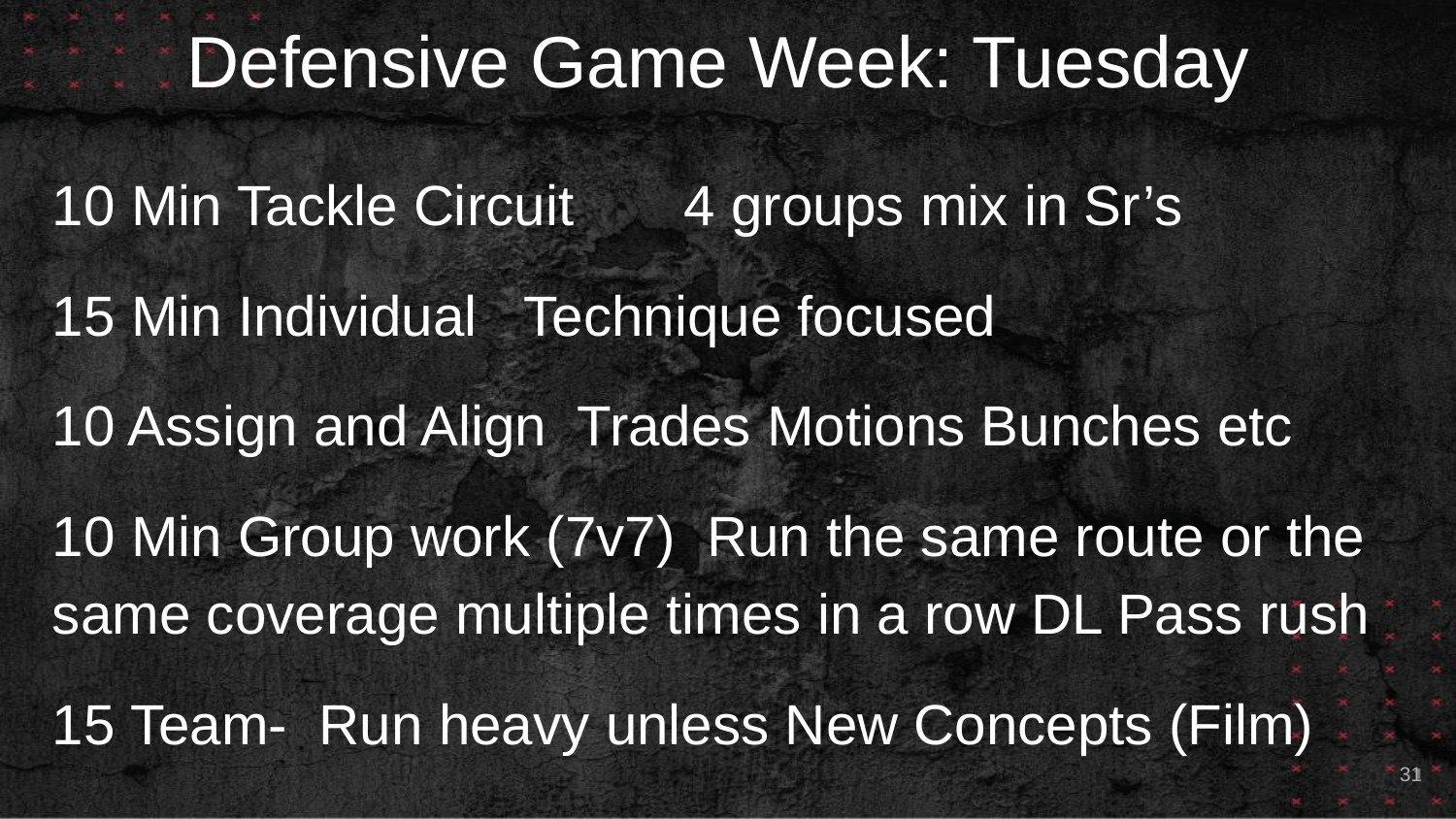

# Defensive Game Week: Tuesday
10 Min Tackle Circuit       4 groups mix in Sr’s
15 Min Individual   Technique focused
10 Assign and Align  Trades Motions Bunches etc
10 Min Group work (7v7)  Run the same route or the same coverage multiple times in a row DL Pass rush
15 Team-  Run heavy unless New Concepts (Film)

31